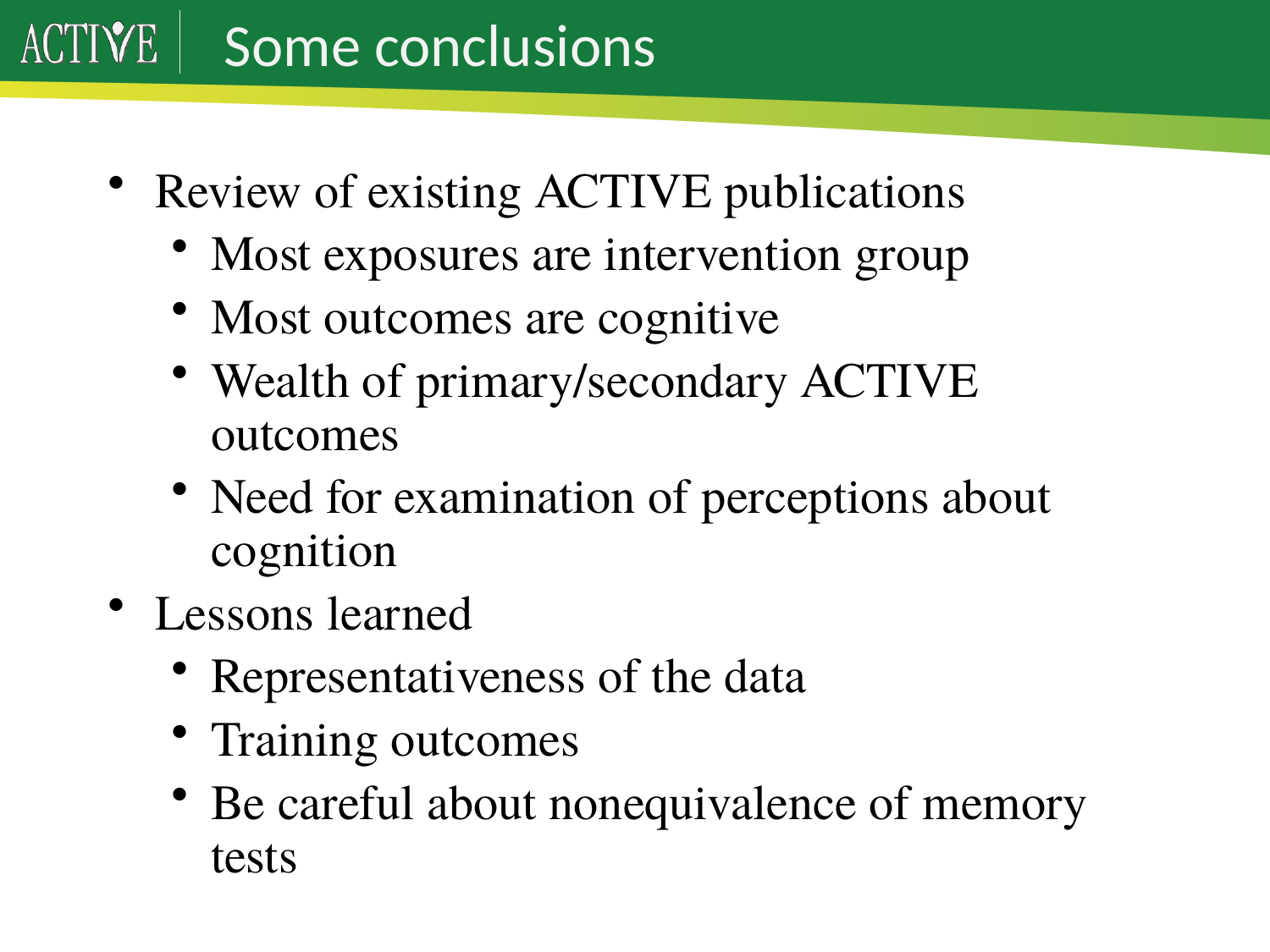

# Some conclusions
Review of existing ACTIVE publications
Most exposures are intervention group
Most outcomes are cognitive
Wealth of primary/secondary ACTIVE outcomes
Need for examination of perceptions about cognition
Lessons learned
Representativeness of the data
Training outcomes
Be careful about nonequivalence of memory tests